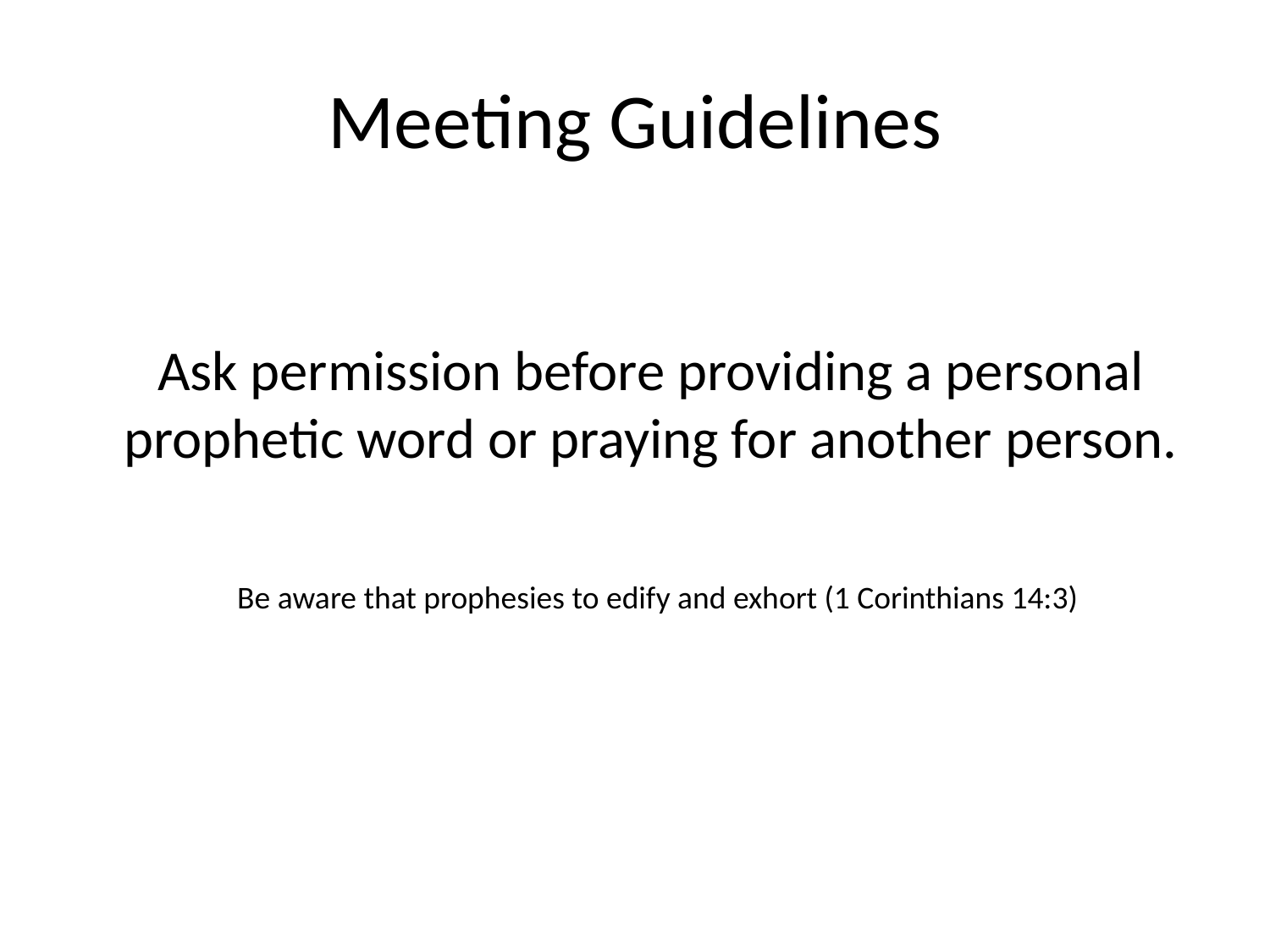

# Meeting Guidelines
Ask permission before providing a personal prophetic word or praying for another person.
Be aware that prophesies to edify and exhort (1 Corinthians 14:3)